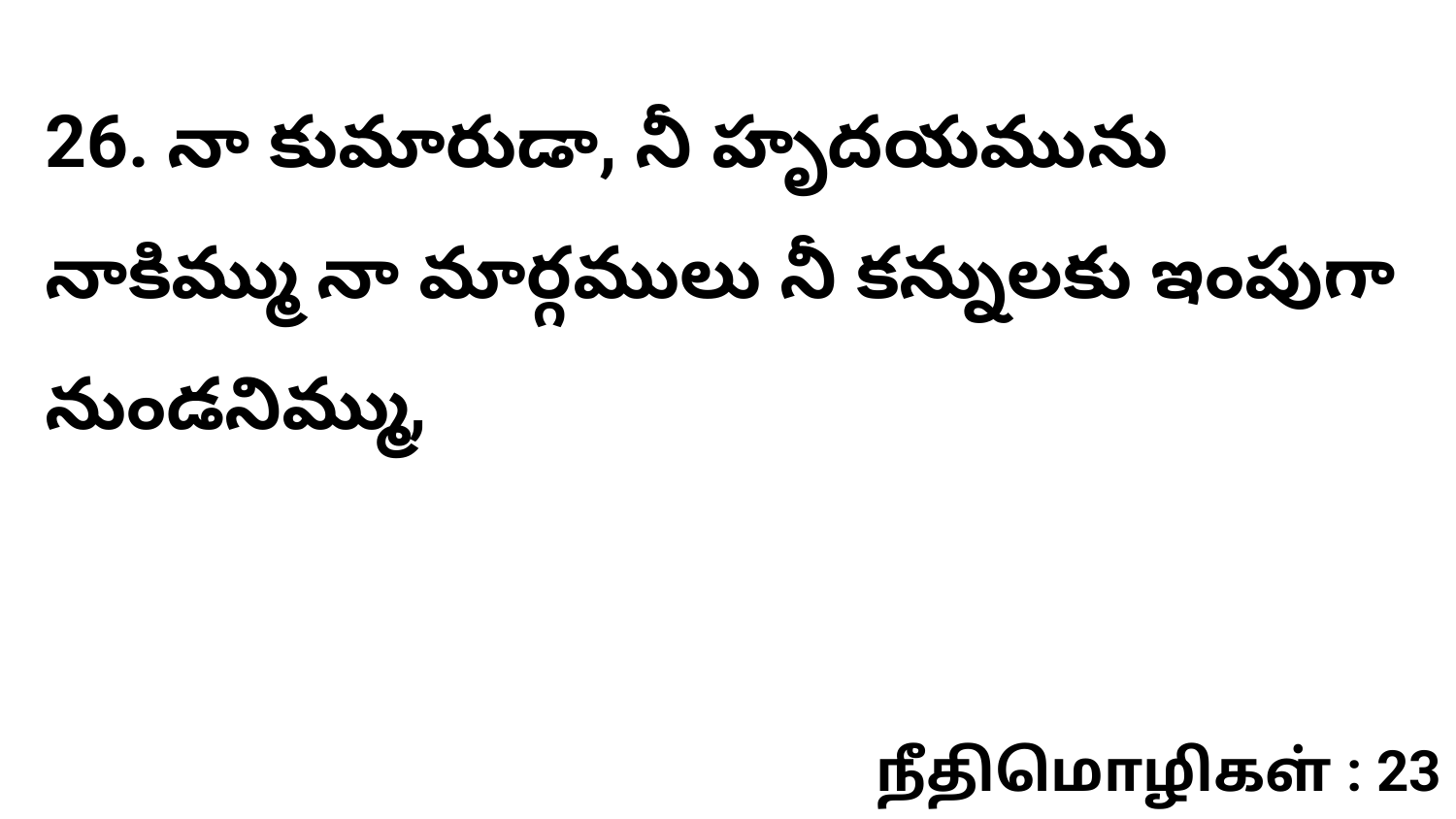

26. నా కుమారుడా, నీ హృదయమును నాకిమ్ము నా మార్గములు నీ కన్నులకు ఇంపుగా నుండనిమ్ము,
நீதிமொழிகள் : 23